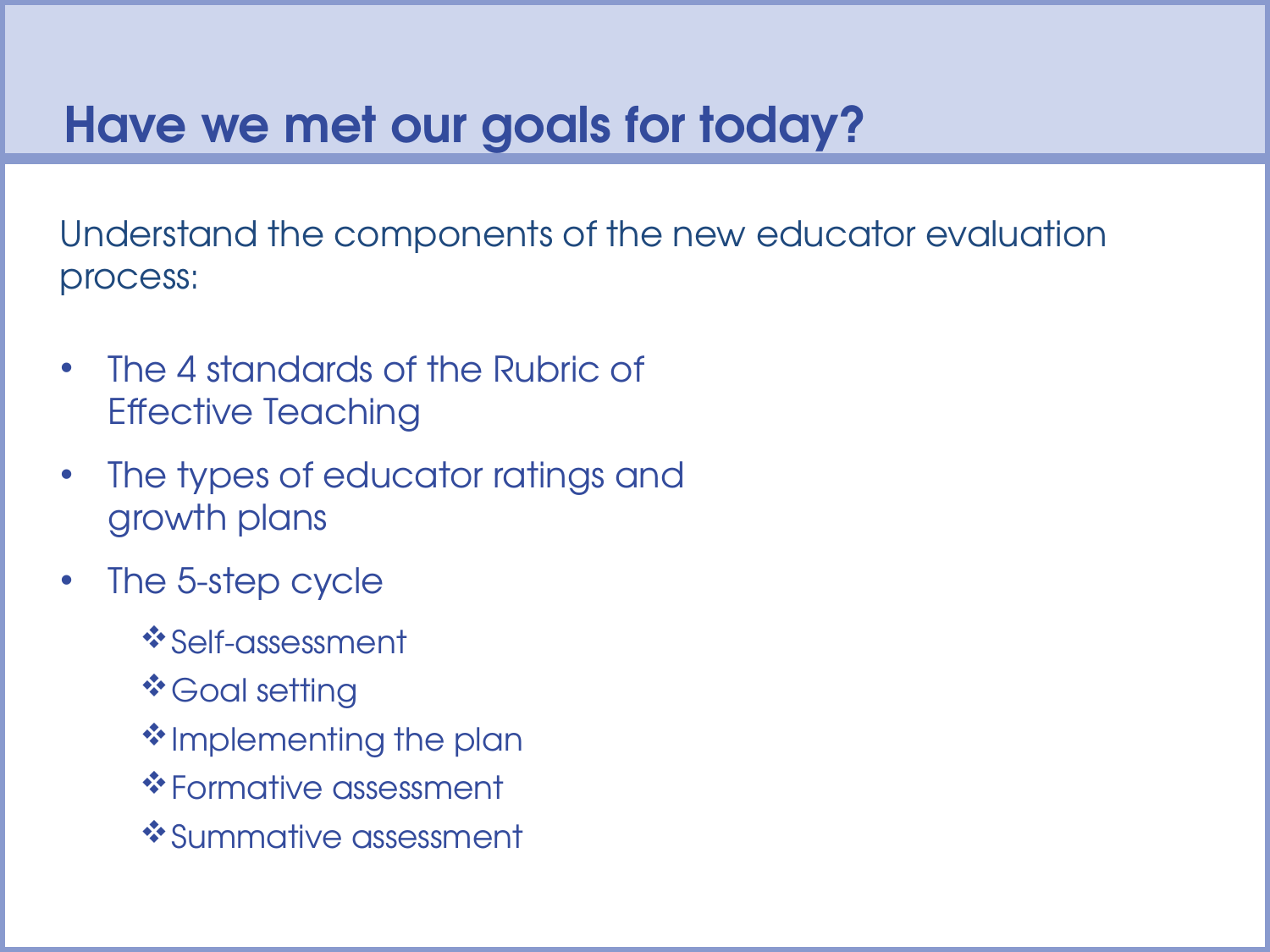

# Have we met our goals for today?
Understand the components of the new educator evaluation process:
The 4 standards of the Rubric of Effective Teaching
The types of educator ratings and growth plans
The 5-step cycle
Self-assessment
Goal setting
Implementing the plan
Formative assessment
Summative assessment